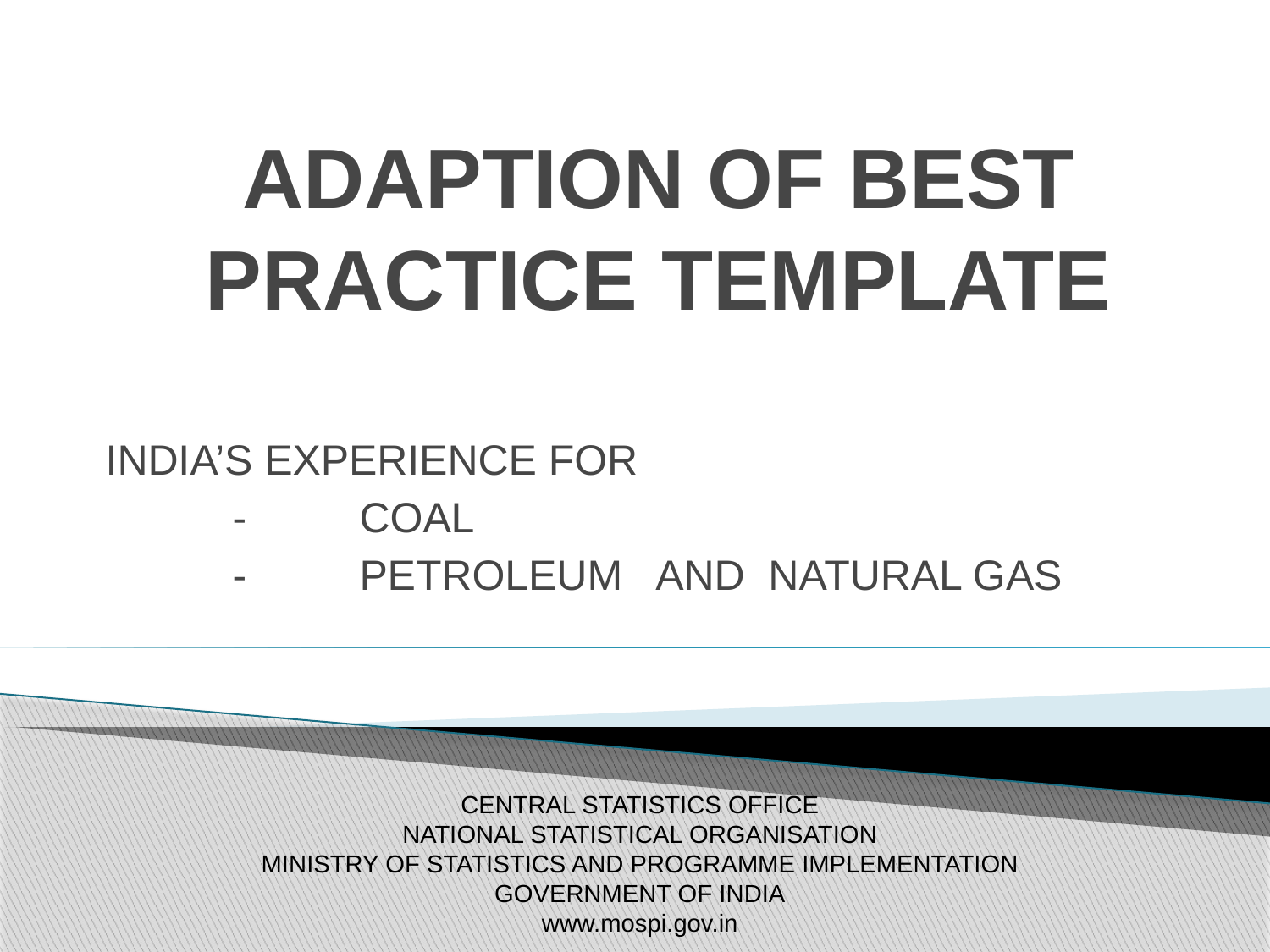

# ADAPTION OF BEST PRACTICE TEMPLATE
INDIA’S EXPERIENCE FOR
	-	COAL
	-	PETROLEUM   AND  NATURAL GAS

CENTRAL STATISTICS OFFICE
NATIONAL STATISTICAL ORGANISATION
MINISTRY OF STATISTICS AND PROGRAMME IMPLEMENTATION
GOVERNMENT OF INDIA
www.mospi.gov.in